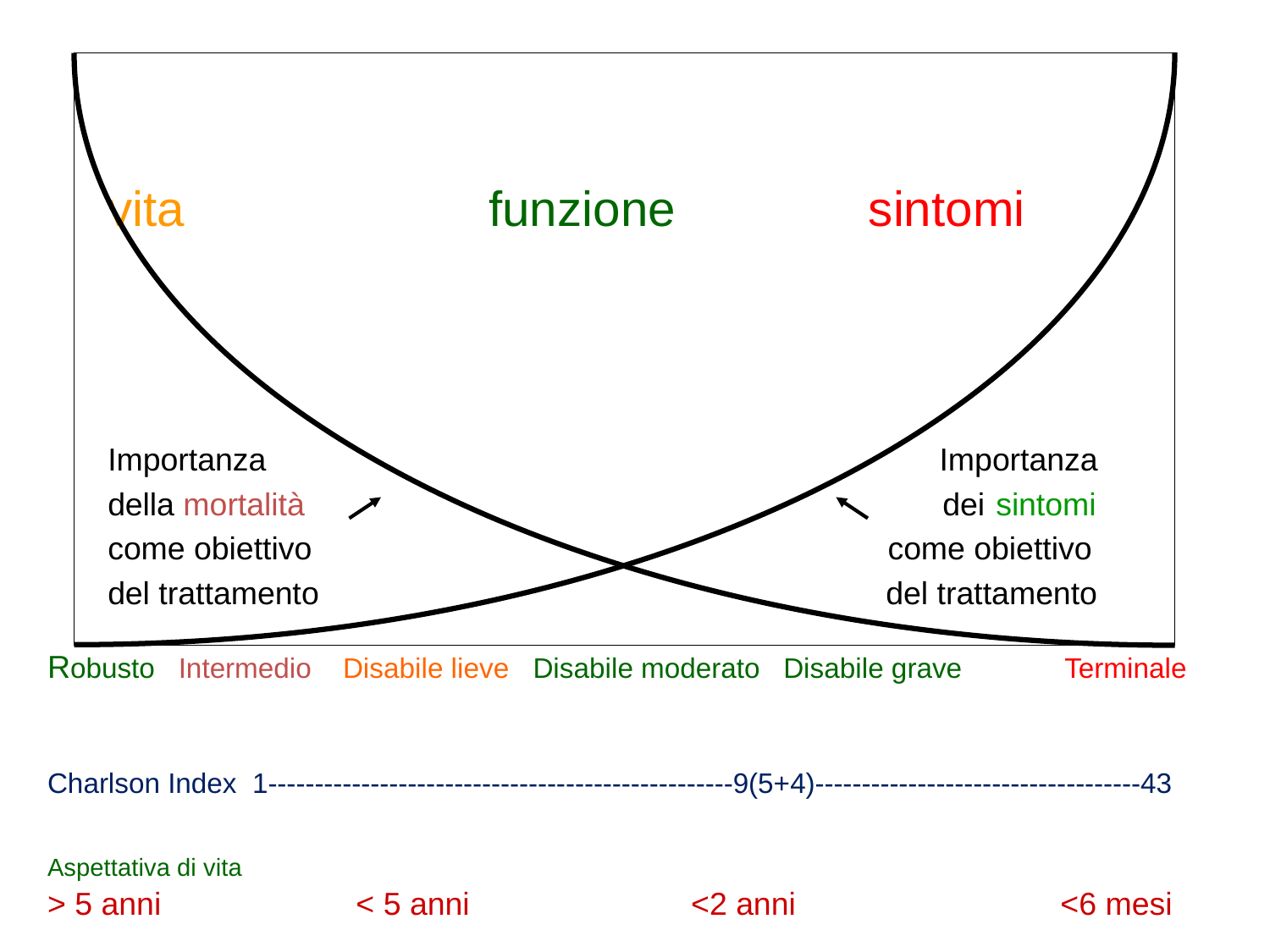

vita 			funzione              sintomi

Importanza                                                                            Importanza
della mortalità                                                                        dei sintomi
come obiettivo                                                                 come obiettivo
del trattamento                                                                del trattamento

Robusto   Intermedio    Disabile lieve   Disabile moderato   Disabile grave             Terminale
Charlson Index  1--------------------------------------------------9(5+4)-----------------------------------43
Aspettativa di vita
> 5 anni                      < 5 anni                         <2 anni		              <6 mesi